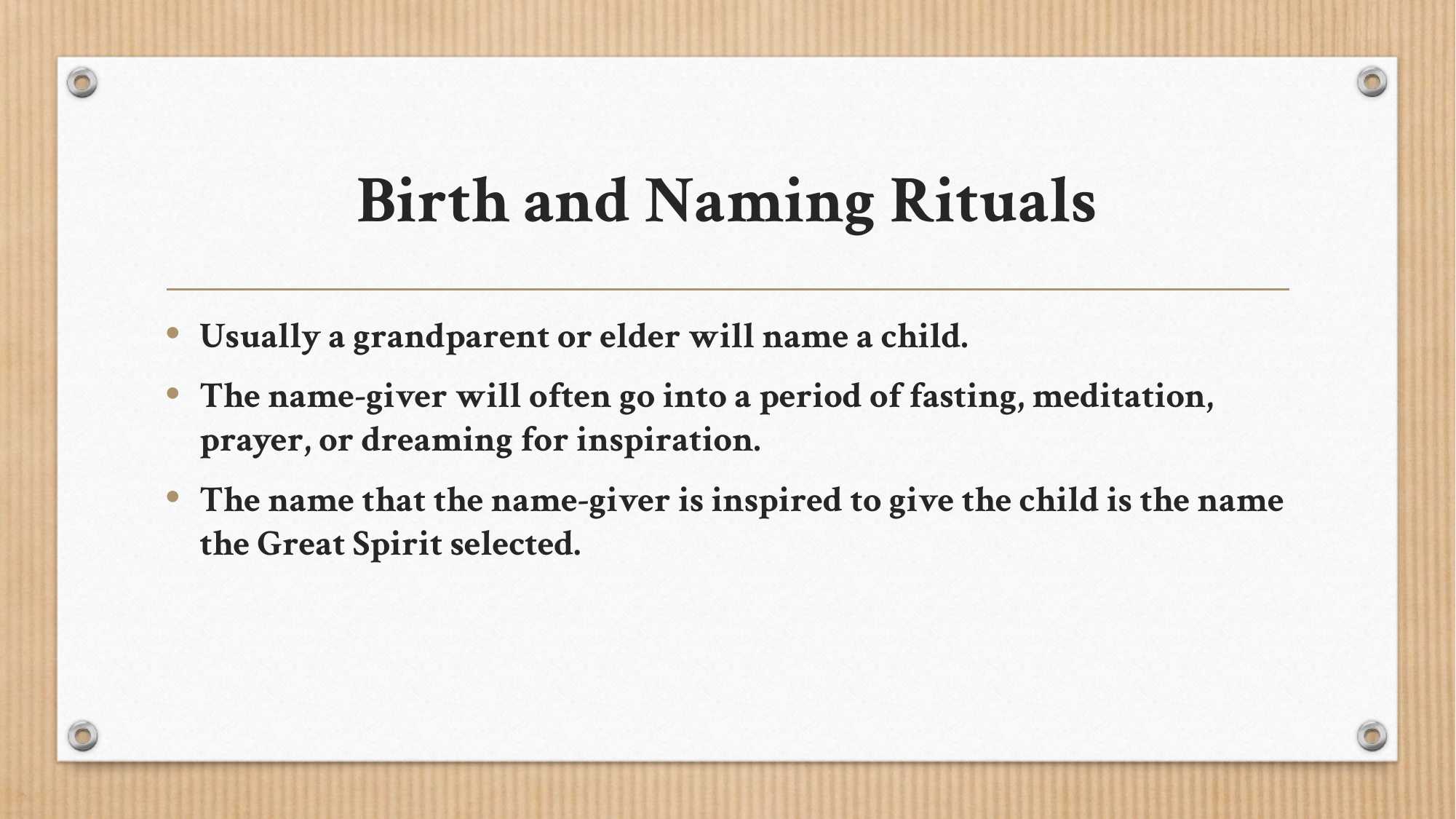

# Birth and Naming Rituals
Usually a grandparent or elder will name a child.
The name-giver will often go into a period of fasting, meditation, prayer, or dreaming for inspiration.
The name that the name-giver is inspired to give the child is the name the Great Spirit selected.